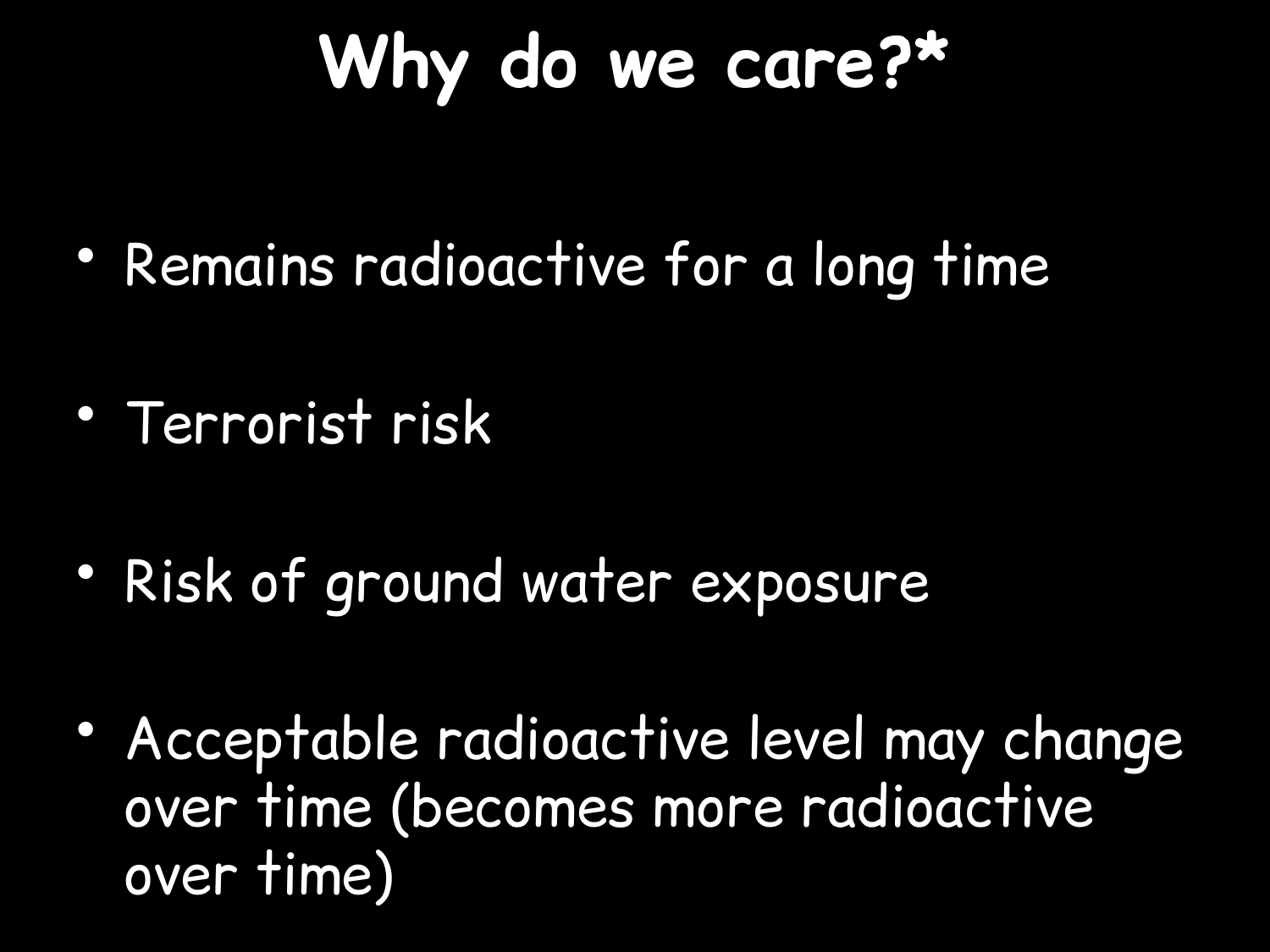

# Why do we care?*
Remains radioactive for a long time

Terrorist risk

Risk of ground water exposure

Acceptable radioactive level may change over time (becomes more radioactive over time)